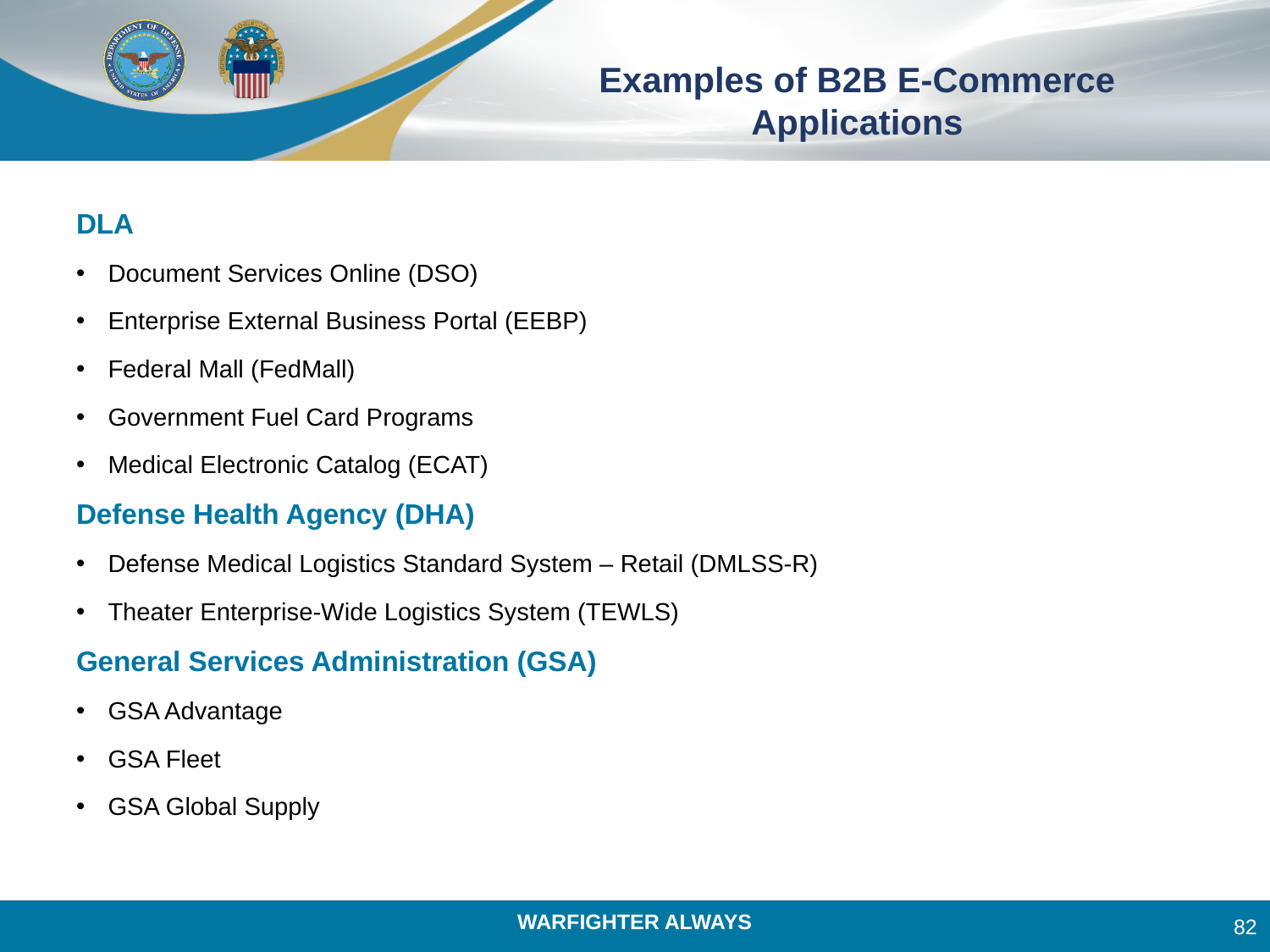

# Examples of B2B E-Commerce Applications
DLA
Document Services Online (DSO)
Enterprise External Business Portal (EEBP)
Federal Mall (FedMall)
Government Fuel Card Programs
Medical Electronic Catalog (ECAT)
Defense Health Agency (DHA)
Defense Medical Logistics Standard System – Retail (DMLSS-R)
Theater Enterprise-Wide Logistics System (TEWLS)
General Services Administration (GSA)
GSA Advantage
GSA Fleet
GSA Global Supply

82